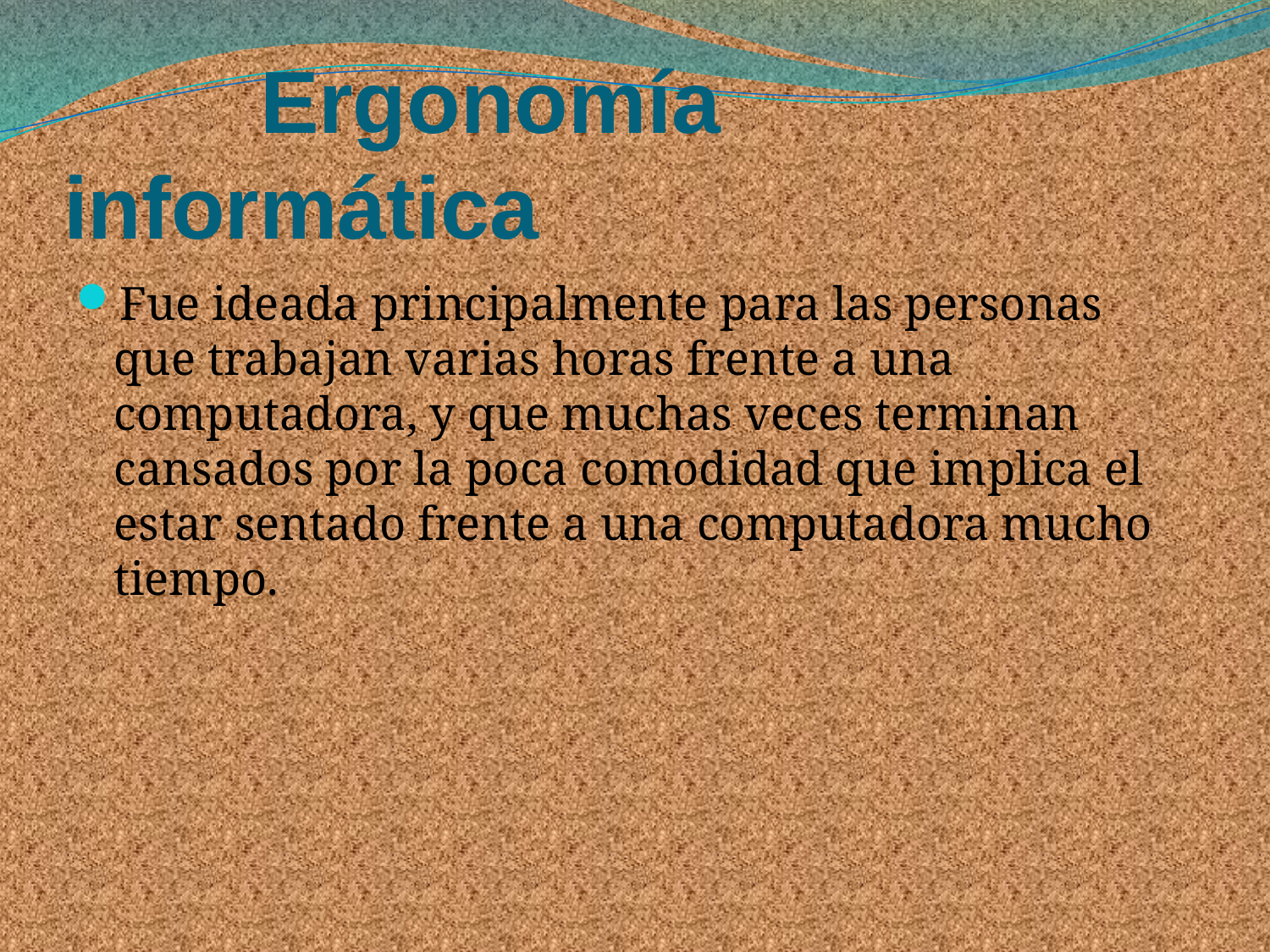

# Ergonomía informática
Fue ideada principalmente para las personas que trabajan varias horas frente a una computadora, y que muchas veces terminan cansados por la poca comodidad que implica el estar sentado frente a una computadora mucho tiempo.